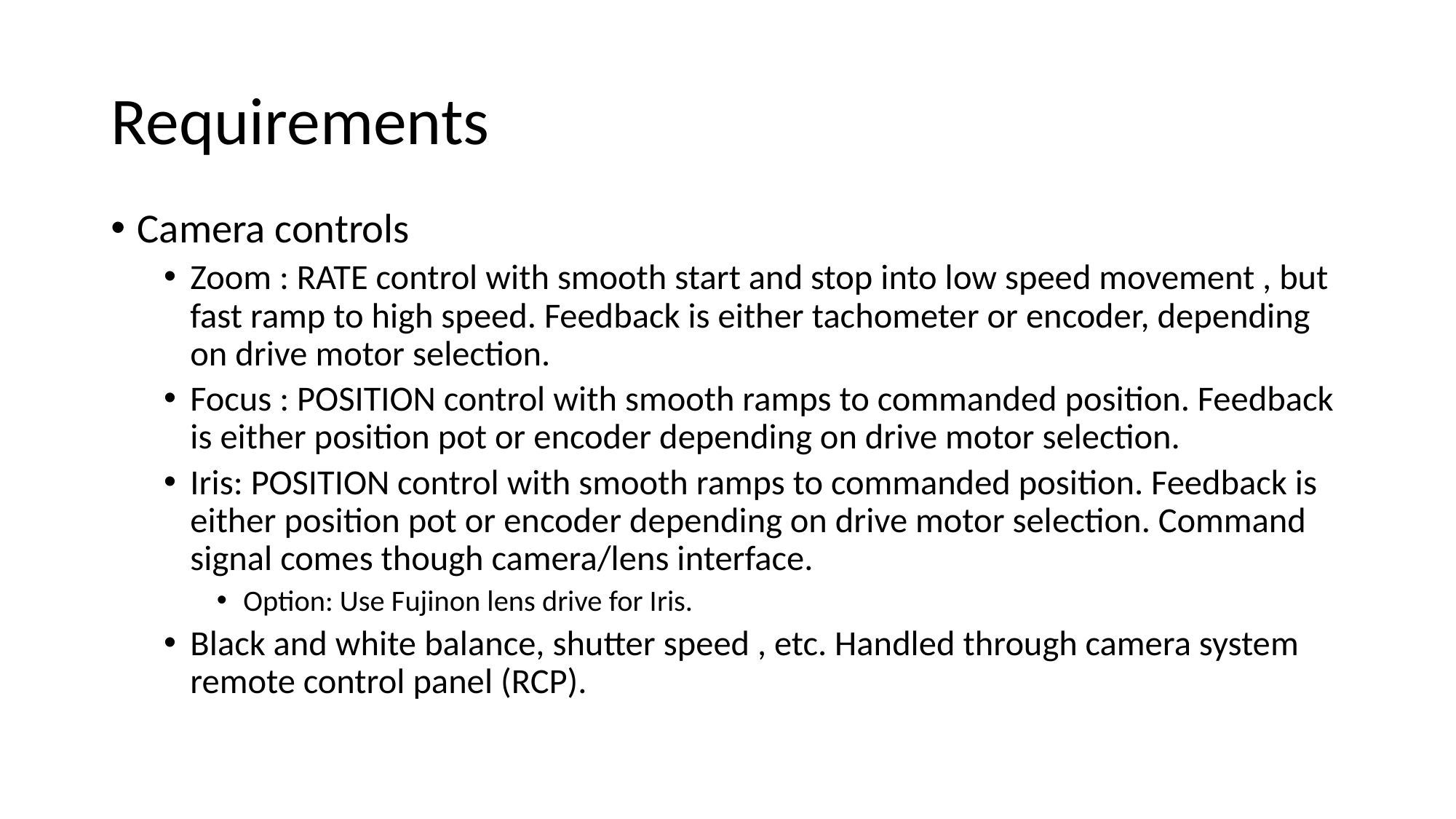

# Requirements
Camera controls
Zoom : RATE control with smooth start and stop into low speed movement , but fast ramp to high speed. Feedback is either tachometer or encoder, depending on drive motor selection.
Focus : POSITION control with smooth ramps to commanded position. Feedback is either position pot or encoder depending on drive motor selection.
Iris: POSITION control with smooth ramps to commanded position. Feedback is either position pot or encoder depending on drive motor selection. Command signal comes though camera/lens interface.
Option: Use Fujinon lens drive for Iris.
Black and white balance, shutter speed , etc. Handled through camera system remote control panel (RCP).